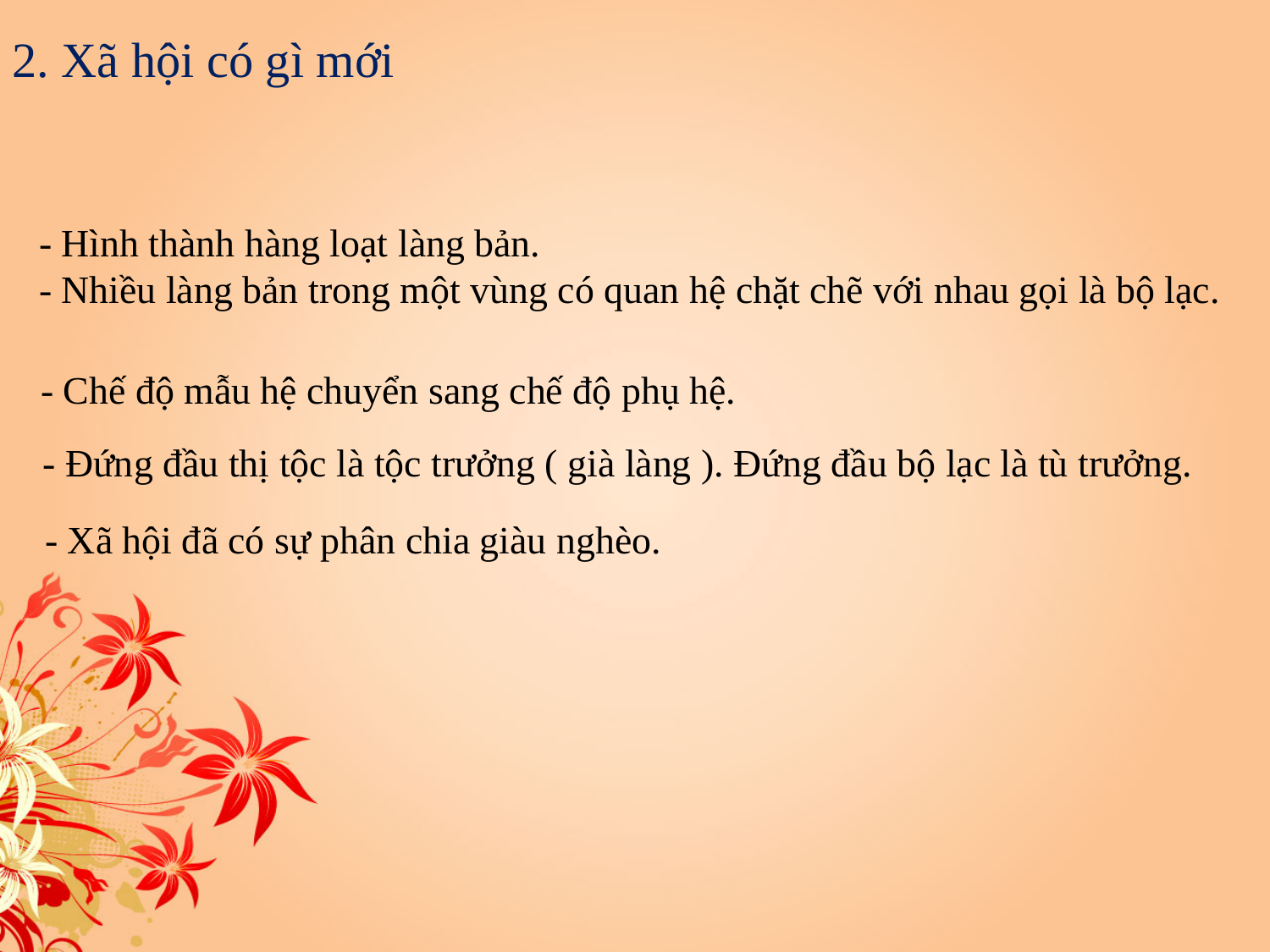

2. Xã hội có gì mới
- Hình thành hàng loạt làng bản.
- Nhiều làng bản trong một vùng có quan hệ chặt chẽ với nhau gọi là bộ lạc.

- Chế độ mẫu hệ chuyển sang chế độ phụ hệ.

- Đứng đầu thị tộc là tộc trưởng ( già làng ). Đứng đầu bộ lạc là tù trưởng.

- Xã hội đã có sự phân chia giàu nghèo.